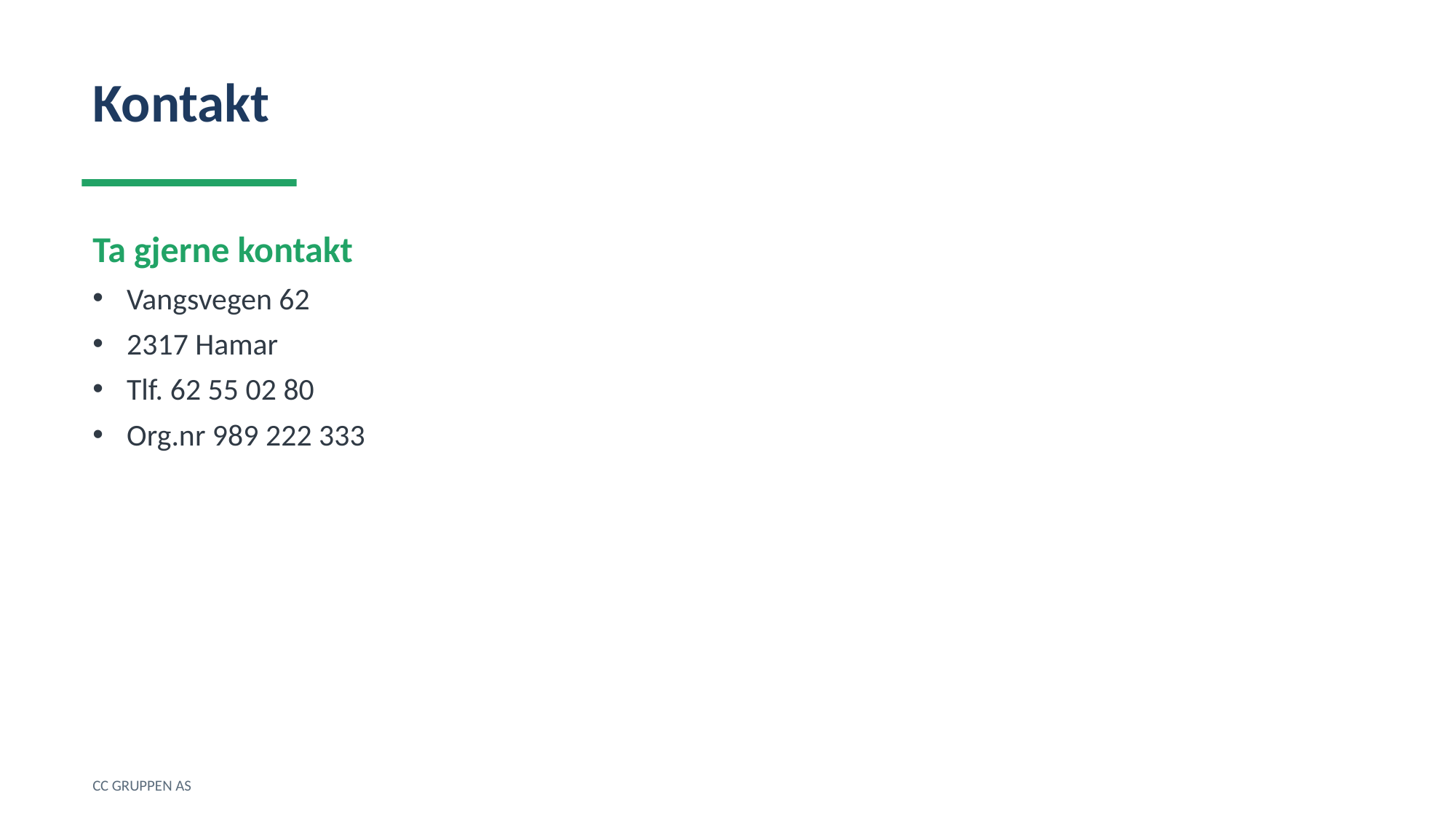

Kontakt

Ta gjerne kontakt
Vangsvegen 62
2317 Hamar
Tlf. 62 55 02 80
Org.nr 989 222 333
CC GRUPPEN AS